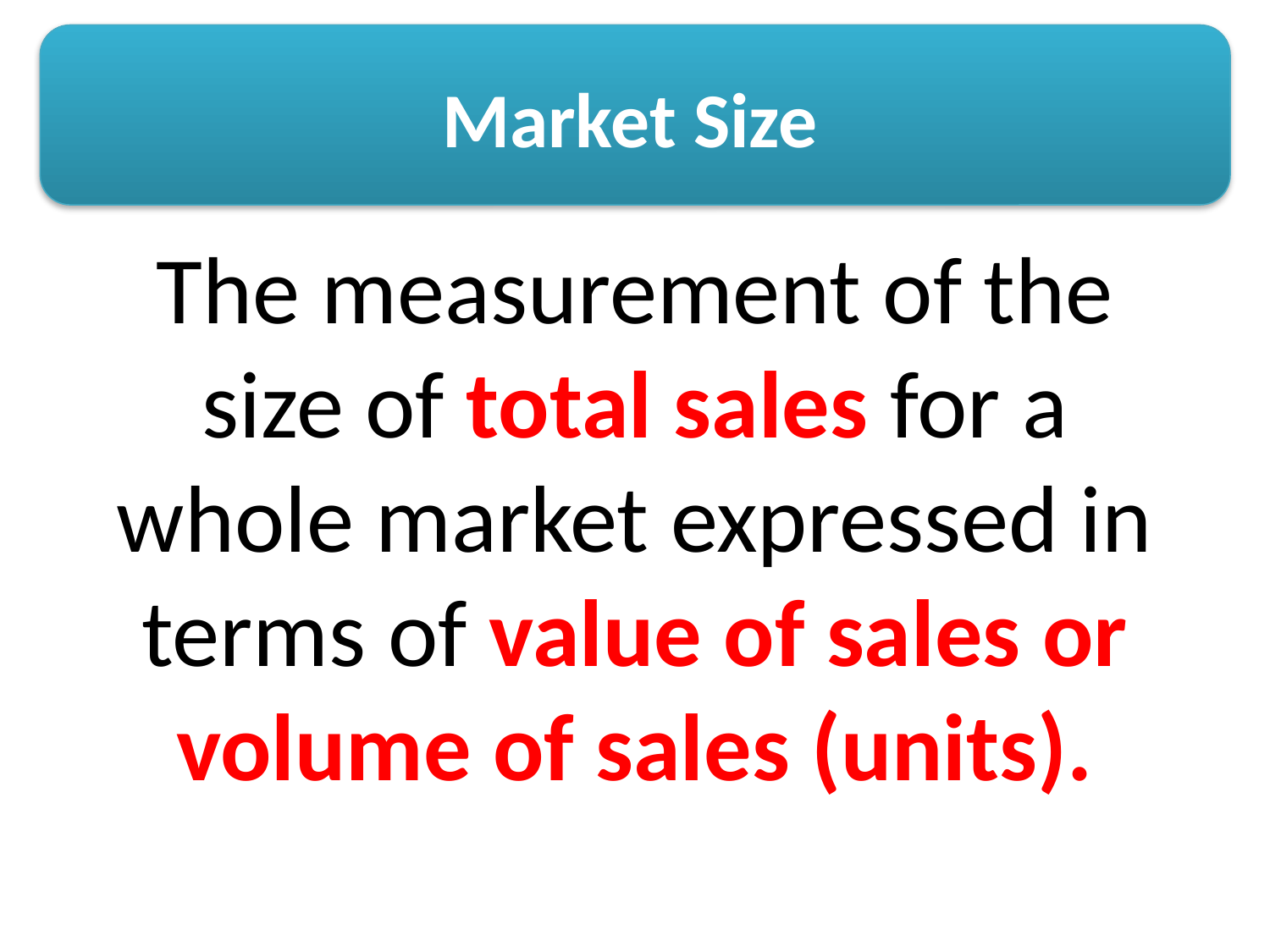

Market Size
#
The measurement of the size of total sales for a whole market expressed in terms of value of sales or volume of sales (units).